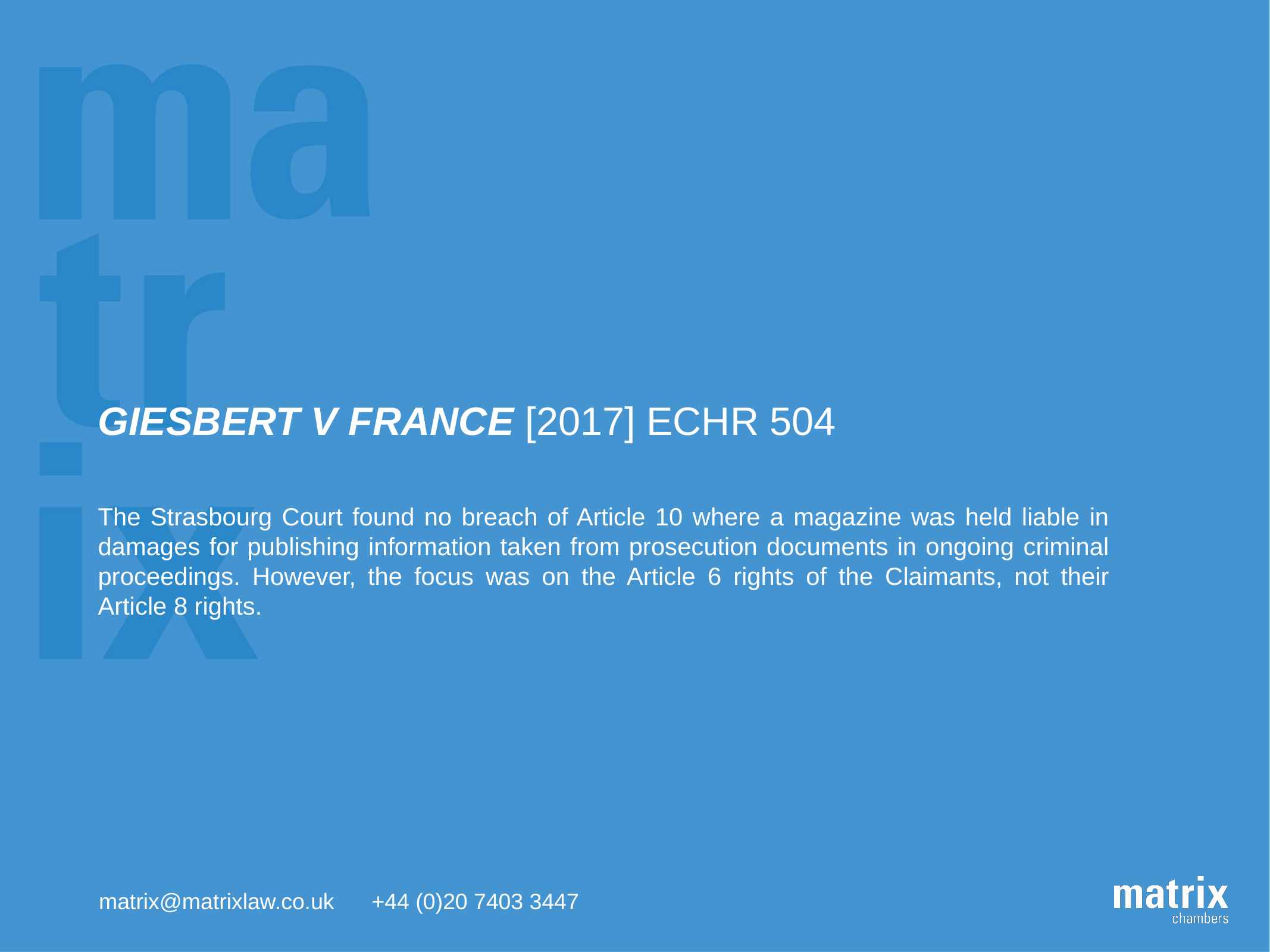

# GIESBERT v FRANCE [2017] ECHR 504
The Strasbourg Court found no breach of Article 10 where a magazine was held liable in damages for publishing information taken from prosecution documents in ongoing criminal proceedings. However, the focus was on the Article 6 rights of the Claimants, not their Article 8 rights.